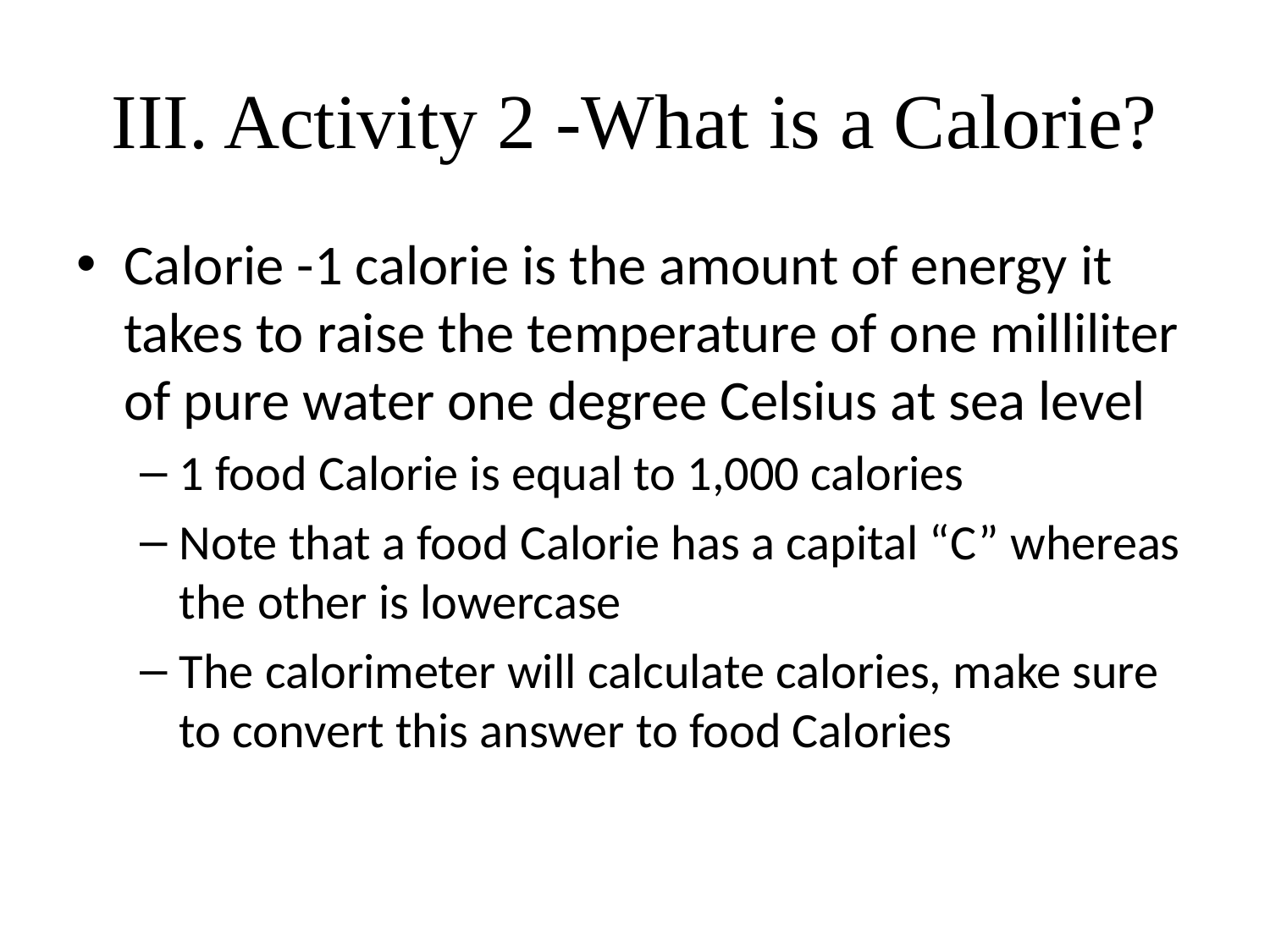

# III. Activity 2 -What is a Calorie?
Calorie -1 calorie is the amount of energy it takes to raise the temperature of one milliliter of pure water one degree Celsius at sea level
1 food Calorie is equal to 1,000 calories
Note that a food Calorie has a capital “C” whereas the other is lowercase
The calorimeter will calculate calories, make sure to convert this answer to food Calories